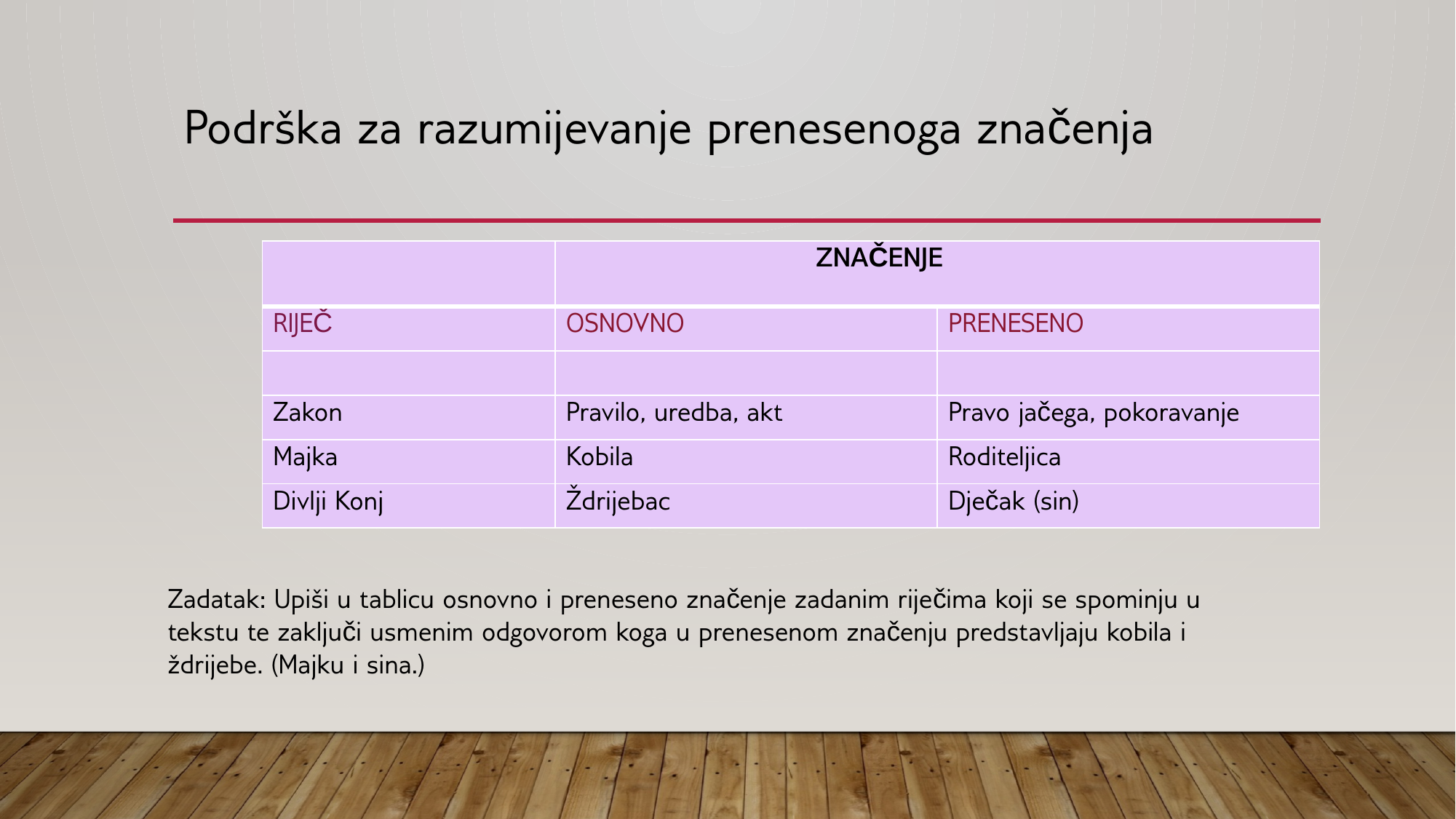

# Podrška za razumijevanje prenesenoga značenja
|  | ZNAČENJE |  |
| --- | --- | --- |
| RIJEČ | OSNOVNO | PRENESENO |
|  |  |  |
| Zakon | Pravilo, uredba, akt | Pravo jačega, pokoravanje |
| Majka | Kobila | Roditeljica |
| Divlji Konj | Ždrijebac | Dječak (sin) |
Zadatak: Upiši u tablicu osnovno i preneseno značenje zadanim riječima koji se spominju u tekstu te zaključi usmenim odgovorom koga u prenesenom značenju predstavljaju kobila i ždrijebe. (Majku i sina.)